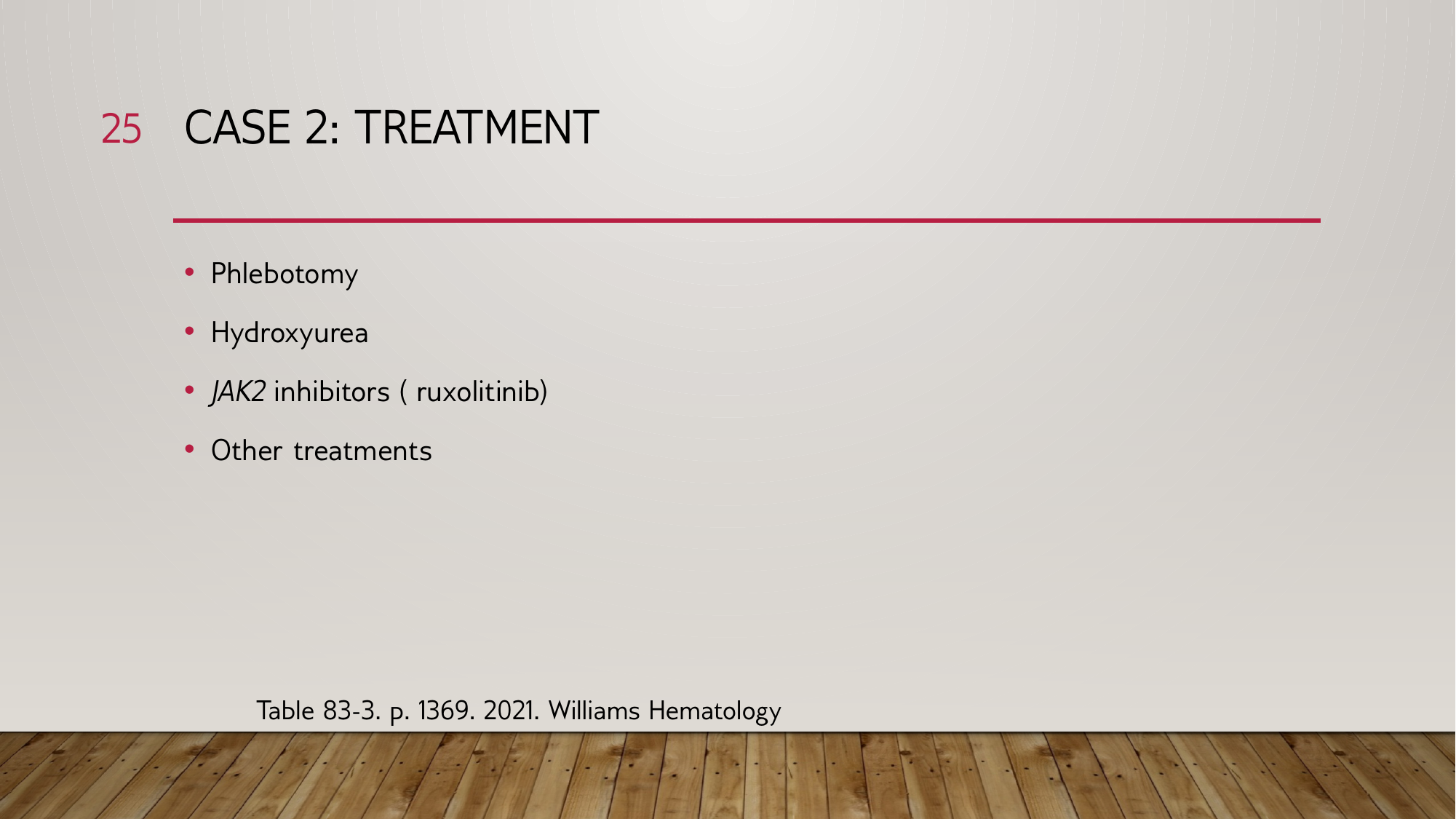

25
# Case 2: Treatment
Phlebotomy
Hydroxyurea
JAK2 inhibitors ( ruxolitinib)
Other treatments
Table 83-3. p. 1369. 2021. Williams Hematology